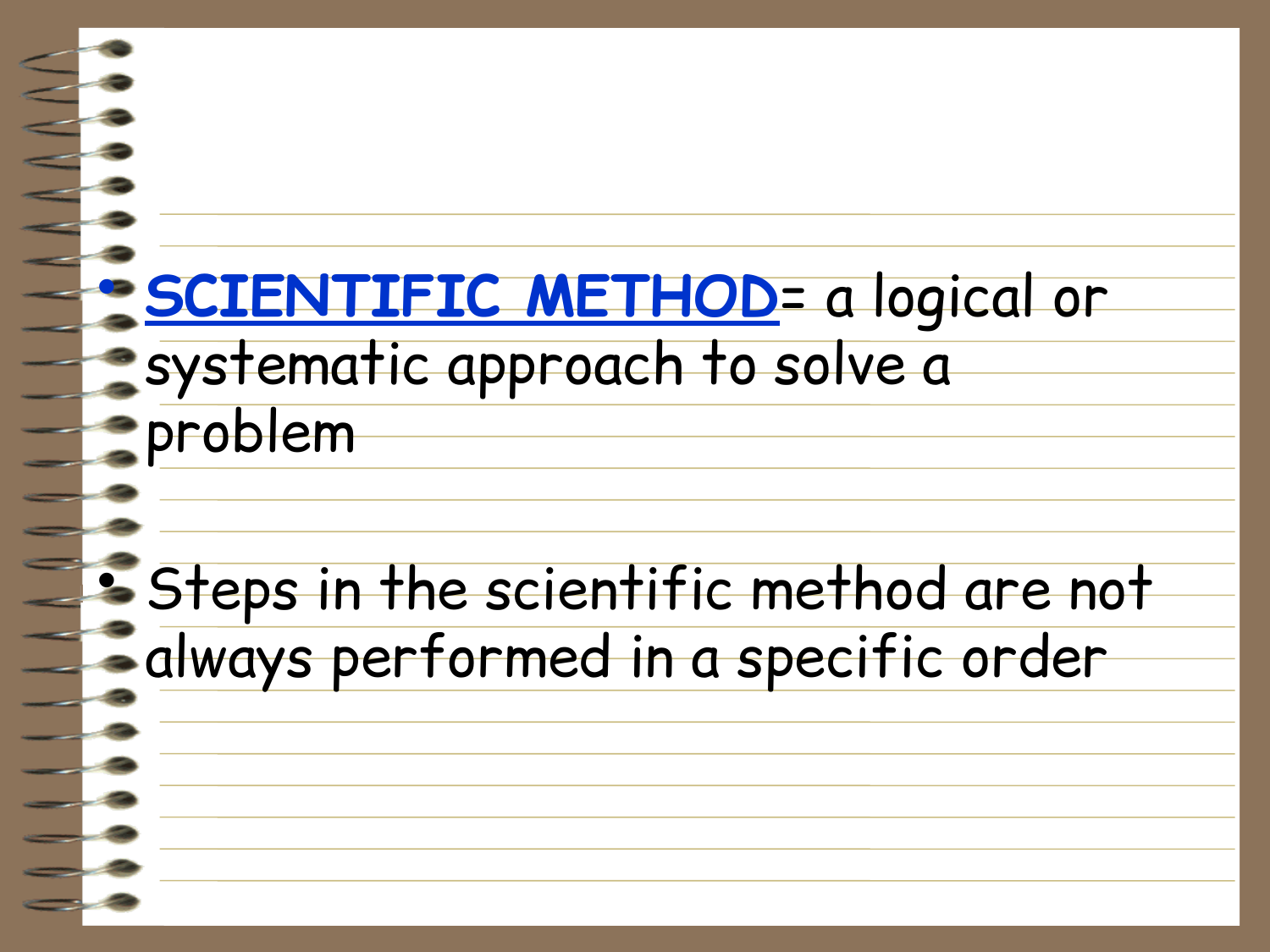

SCIENTIFIC METHOD= a logical or systematic approach to solve a problem

Steps in the scientific method are not always performed in a specific order